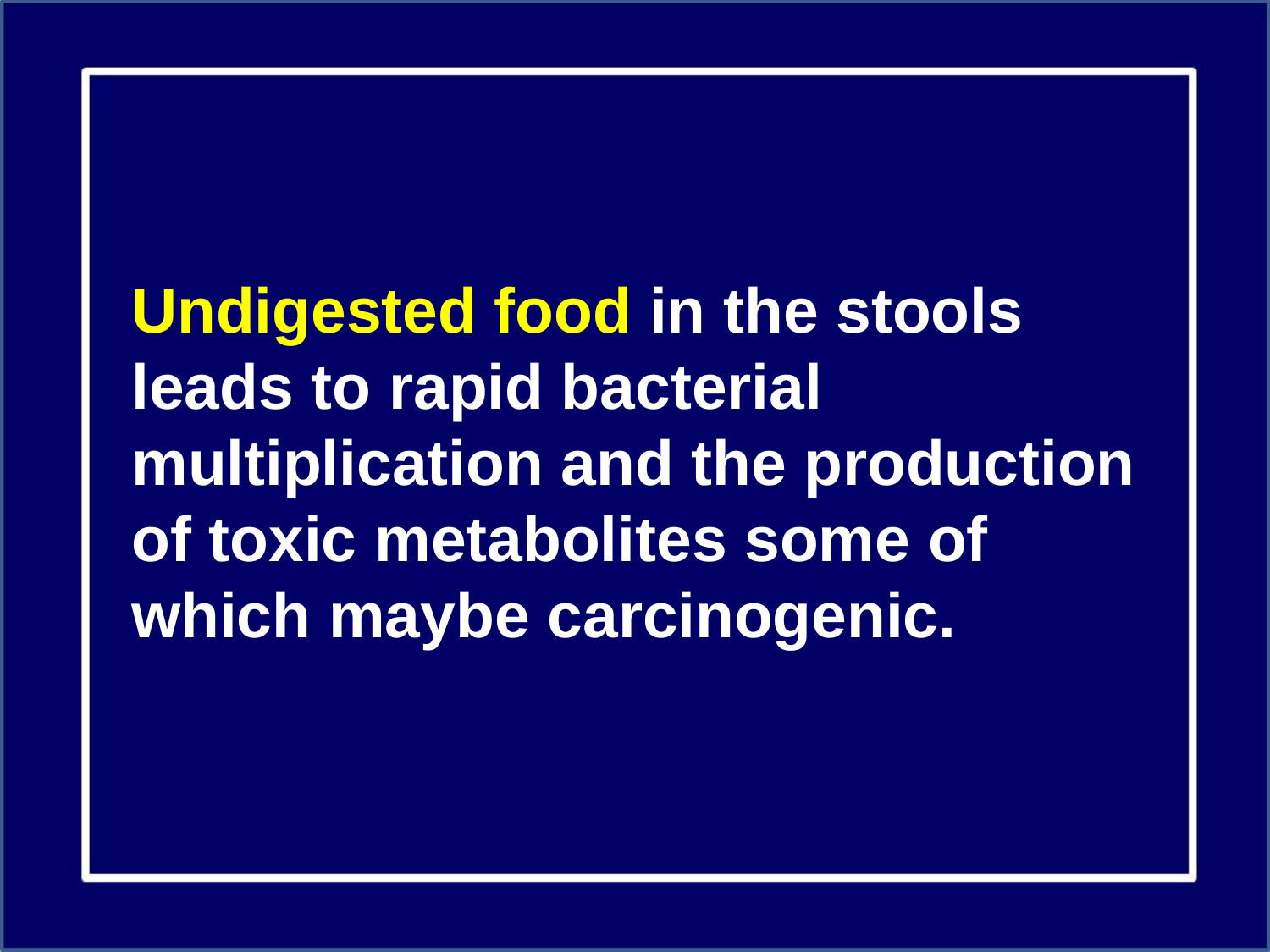

Undigested food in the stools leads to rapid bacterial multiplication and the production of toxic metabolites some of which maybe carcinogenic.